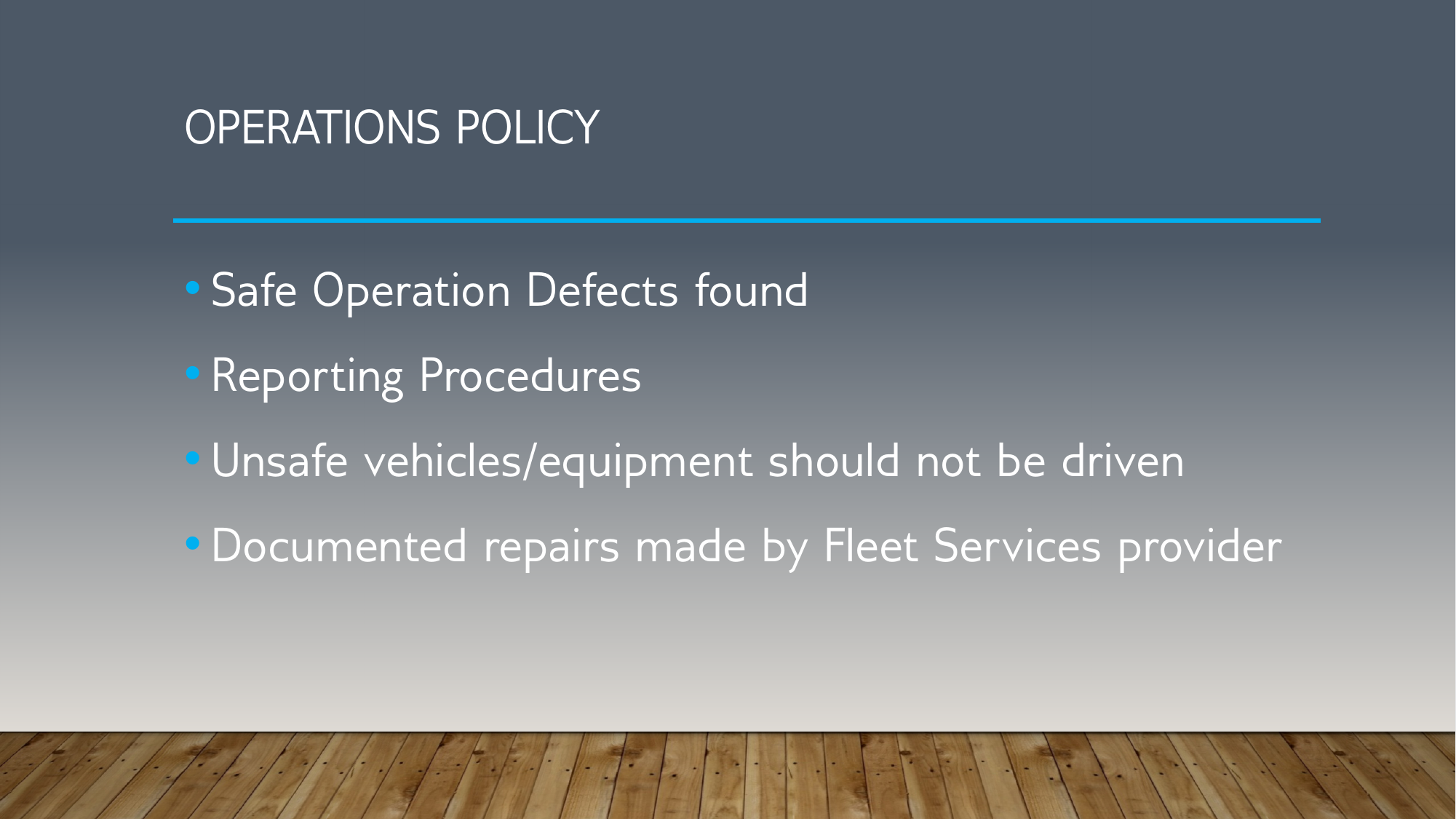

# Operations Policy
Safe Operation Defects found
Reporting Procedures
Unsafe vehicles/equipment should not be driven
Documented repairs made by Fleet Services provider